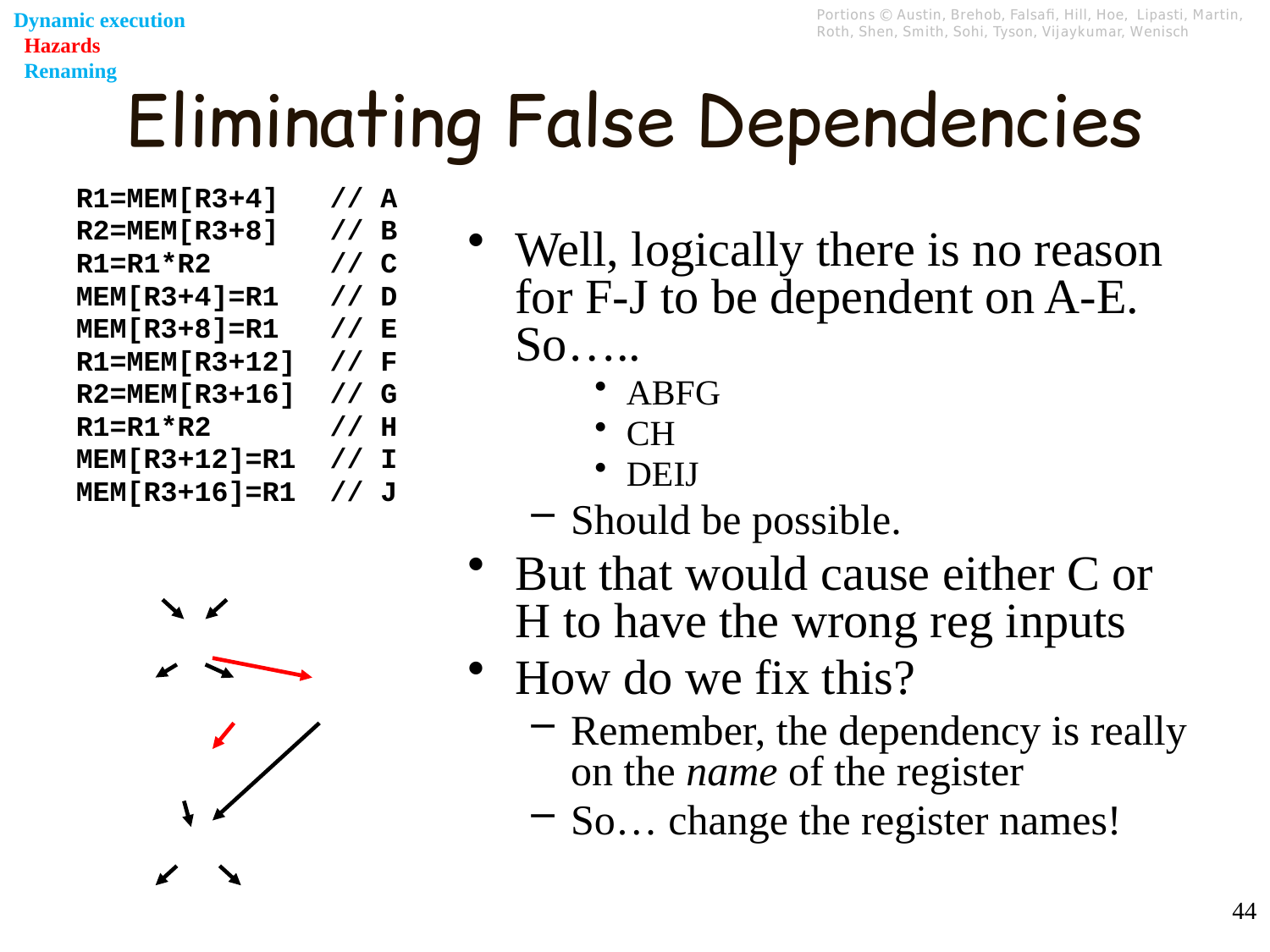

Dynamic execution
  Hazards
  Renaming
Eliminating False Dependencies
R1=MEM[R3+4]   // A
R2=MEM[R3+8]   // B
R1=R1*R2       // C
MEM[R3+4]=R1   // D
MEM[R3+8]=R1   // E
R1=MEM[R3+12]  // F
R2=MEM[R3+16]  // G
R1=R1*R2       // H
MEM[R3+12]=R1  // I
MEM[R3+16]=R1  // J

Well, logically there is no reason for F-J to be dependent on A-E.  So…..
ABFG
CH
DEIJ
Should be possible.
But that would cause either C or H to have the wrong reg inputs
How do we fix this?
Remember, the dependency is really on the name of the register
So… change the register names!
A
B

C

D
E

G

F

H

I
J
44